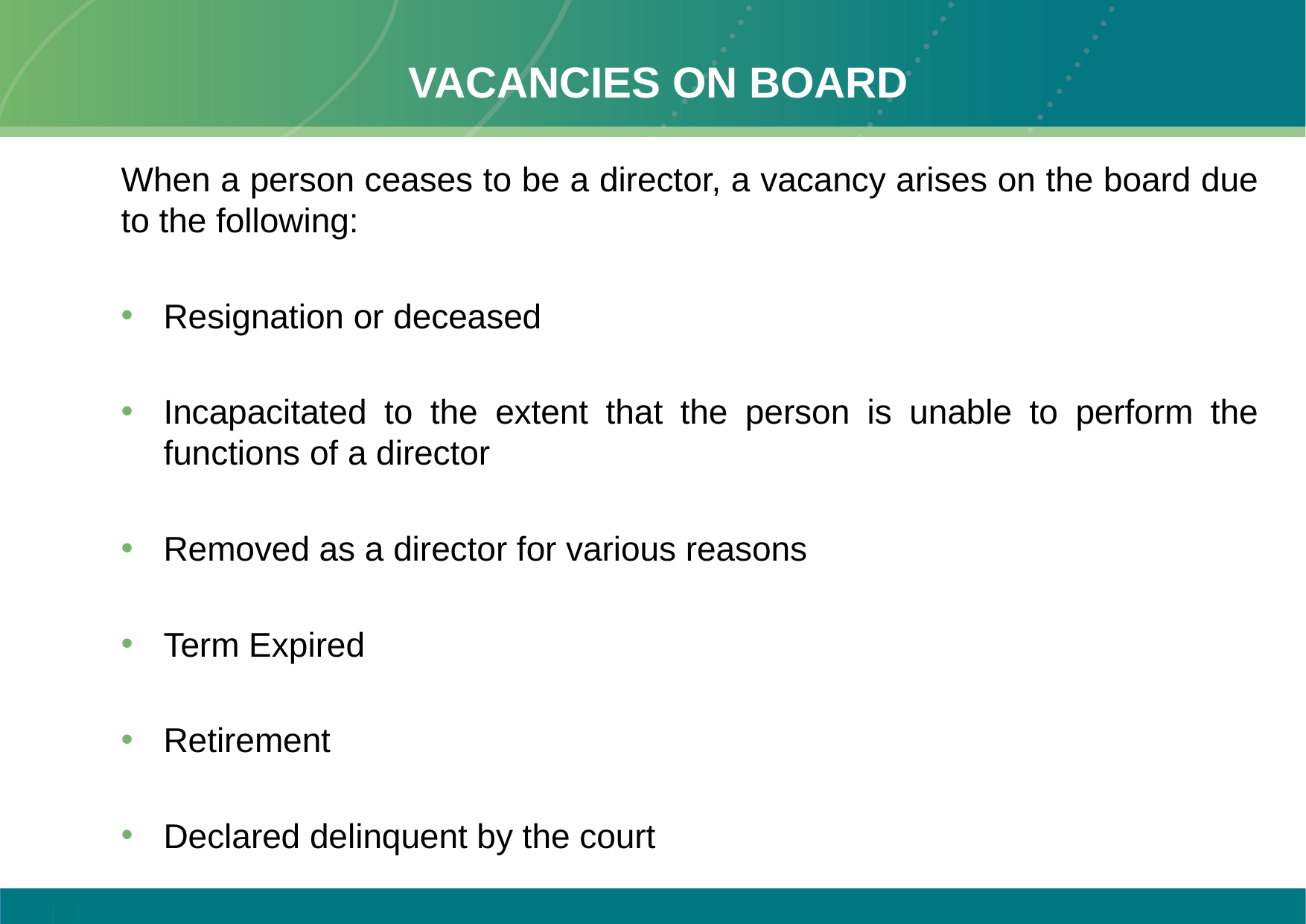

# VACANCIES ON BOARD
When a person ceases to be a director, a vacancy arises on the board due to the following:

Resignation or deceased

Incapacitated to the extent that the person is unable to perform the functions of a director

Removed as a director for various reasons

Term Expired

Retirement

Declared delinquent by the court